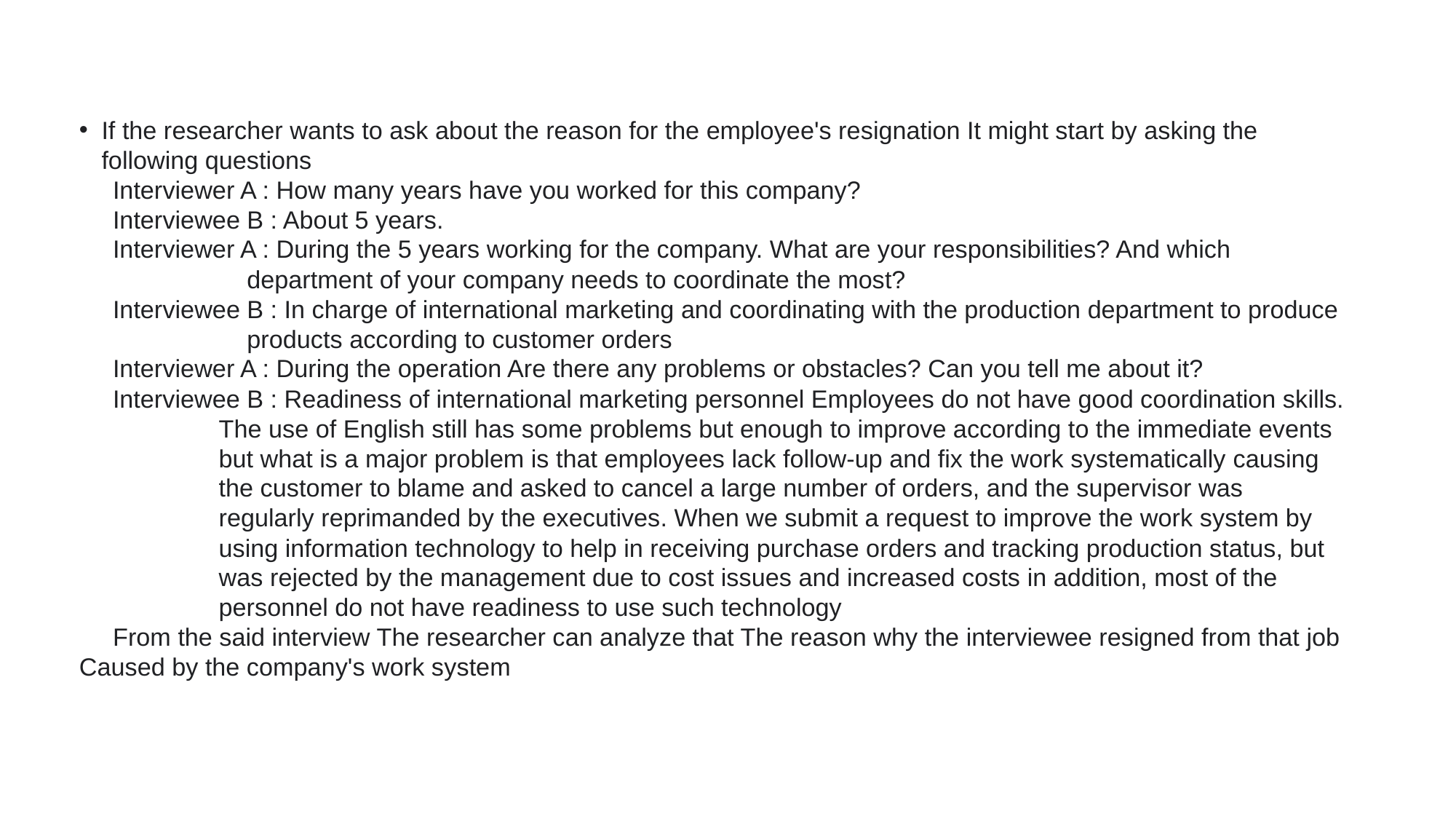

If the researcher wants to ask about the reason for the employee's resignation It might start by asking the following questions
Interviewer A : How many years have you worked for this company?
Interviewee B : About 5 years.
Interviewer A : During the 5 years working for the company. What are your responsibilities? And which department of your company needs to coordinate the most?
Interviewee B : In charge of international marketing and coordinating with the production department to produce products according to customer orders
Interviewer A : During the operation Are there any problems or obstacles? Can you tell me about it?
Interviewee B : Readiness of international marketing personnel Employees do not have good coordination skills. The use of English still has some problems but enough to improve according to the immediate events but what is a major problem is that employees lack follow-up and fix the work systematically causing the customer to blame and asked to cancel a large number of orders, and the supervisor was regularly reprimanded by the executives. When we submit a request to improve the work system by using information technology to help in receiving purchase orders and tracking production status, but was rejected by the management due to cost issues and increased costs in addition, most of the personnel do not have readiness to use such technology
From the said interview The researcher can analyze that The reason why the interviewee resigned from that job Caused by the company's work system